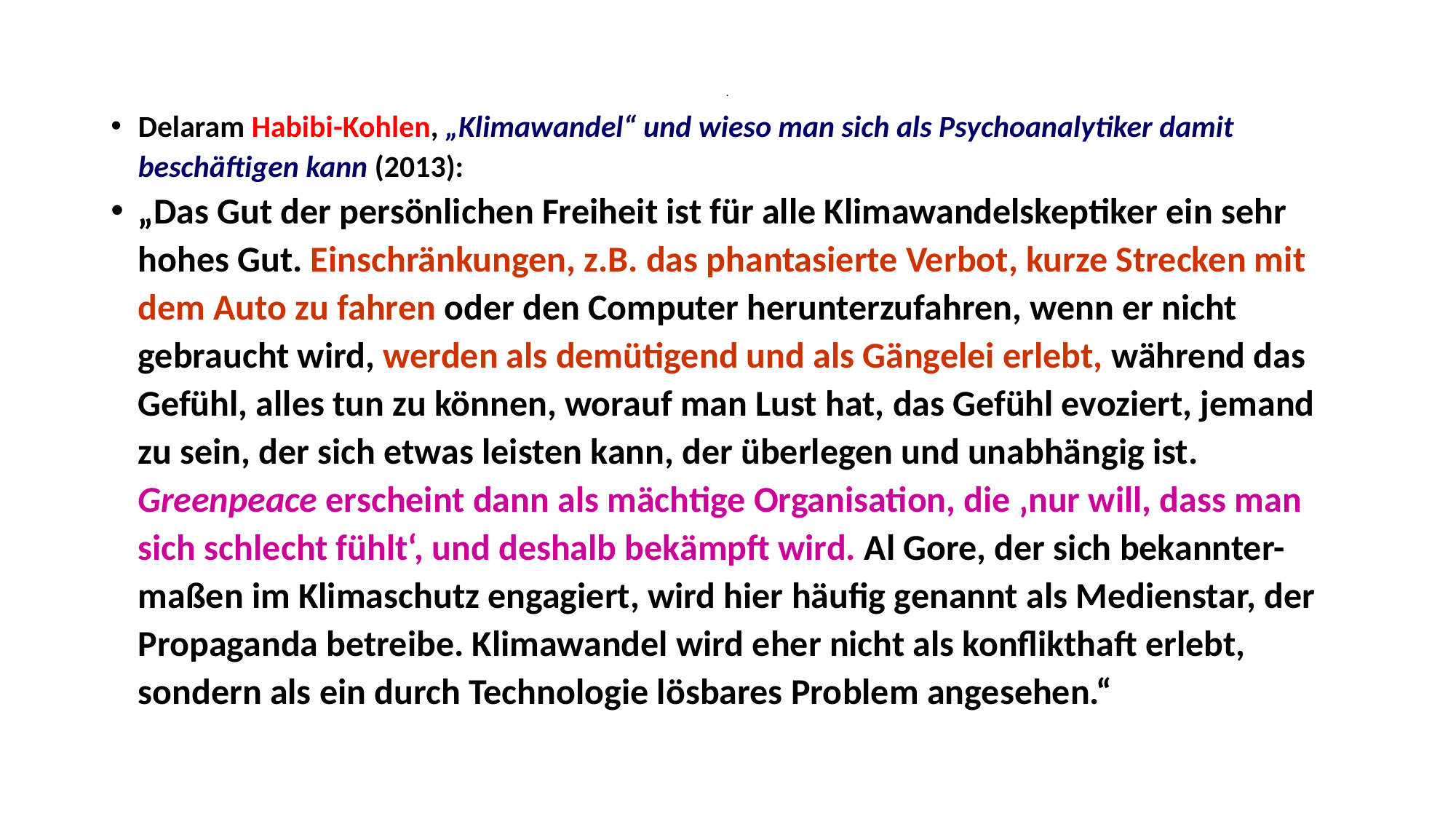

.
Delaram Habibi-Kohlen, „Klimawandel“ und wieso man sich als Psychoanalytiker damit beschäftigen kann (2013):
„Das Gut der persönlichen Freiheit ist für alle Klimawandelskeptiker ein sehr hohes Gut. Ein­schränkungen, z.B. das phantasierte Verbot, kurze Strecken mit dem Auto zu fahren oder den Computer herunterzufahren, wenn er nicht gebraucht wird, werden als demütigend und als Gängelei erlebt, während das Gefühl, alles tun zu können, worauf man Lust hat, das Gefühl evoziert, jemand zu sein, der sich etwas leisten kann, der überlegen und unabhängig ist. Greenpeace erscheint dann als mächtige Organisation, die ‚nur will, dass man sich schlecht fühlt‘, und deshalb bekämpft wird. Al Gore, der sich bekannter-maßen im Klima­schutz engagiert, wird hier häufig genannt als Medienstar, der Propaganda betreibe. Klimawandel wird eher nicht als konflikthaft erlebt, sondern als ein durch Technologie lösbares Problem angesehen.“